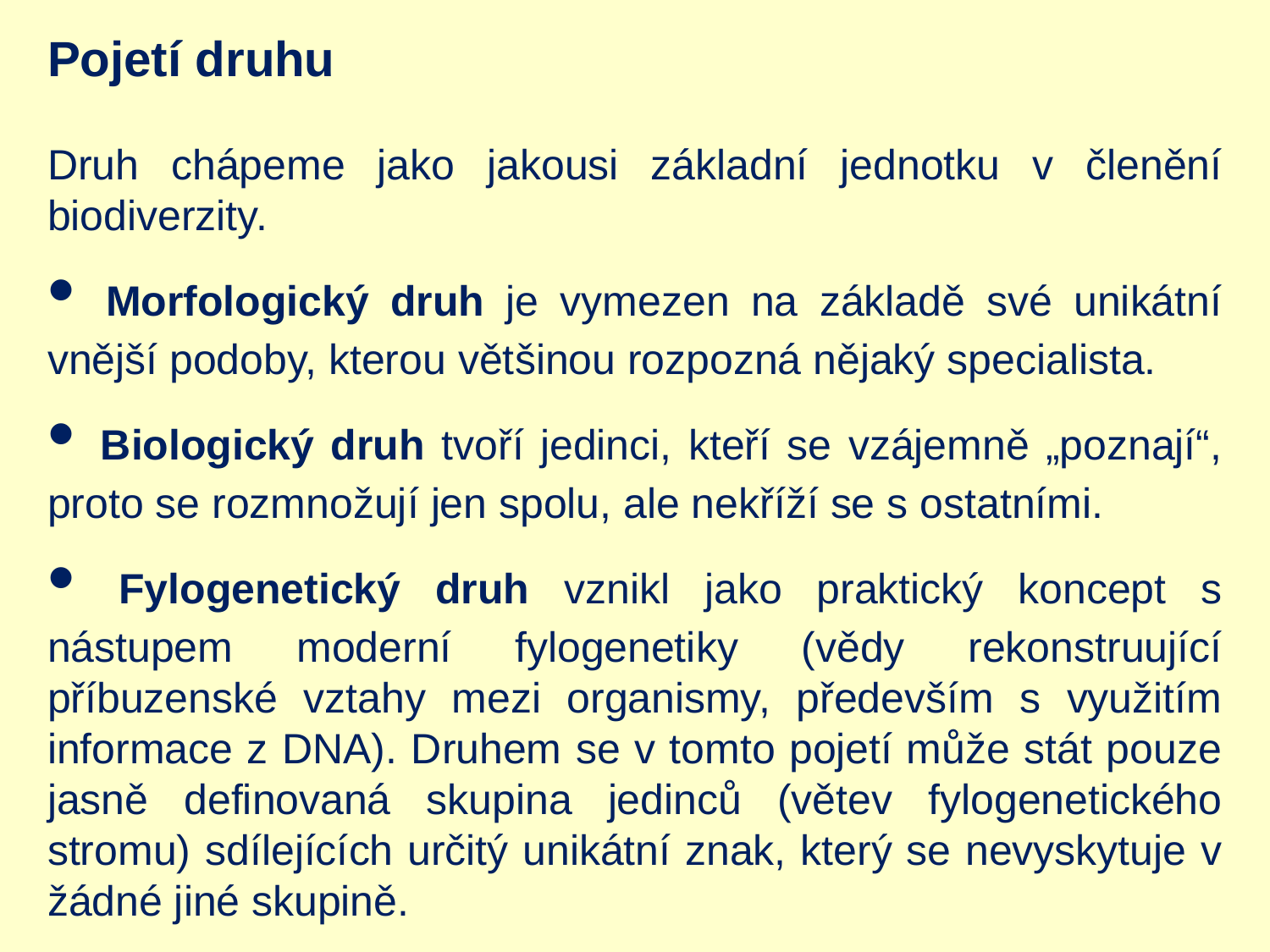

Pojetí druhu

Druh chápeme jako jakousi základní jednotku v členění biodiverzity.
• Morfologický druh je vymezen na základě své unikátní vnější podoby, kterou většinou rozpozná nějaký specialista.
• Biologický druh tvoří jedinci, kteří se vzájemně „poznají“, proto se rozmnožují jen spolu, ale nekříží se s ostatními.
• Fylogenetický druh vznikl jako praktický koncept s nástupem moderní fylogenetiky (vědy rekonstruující příbuzenské vztahy mezi organismy, především s využitím informace z DNA). Druhem se v tomto pojetí může stát pouze jasně definovaná skupina jedinců (větev fylogenetického stromu) sdílejících určitý unikátní znak, který se nevyskytuje v žádné jiné skupině.